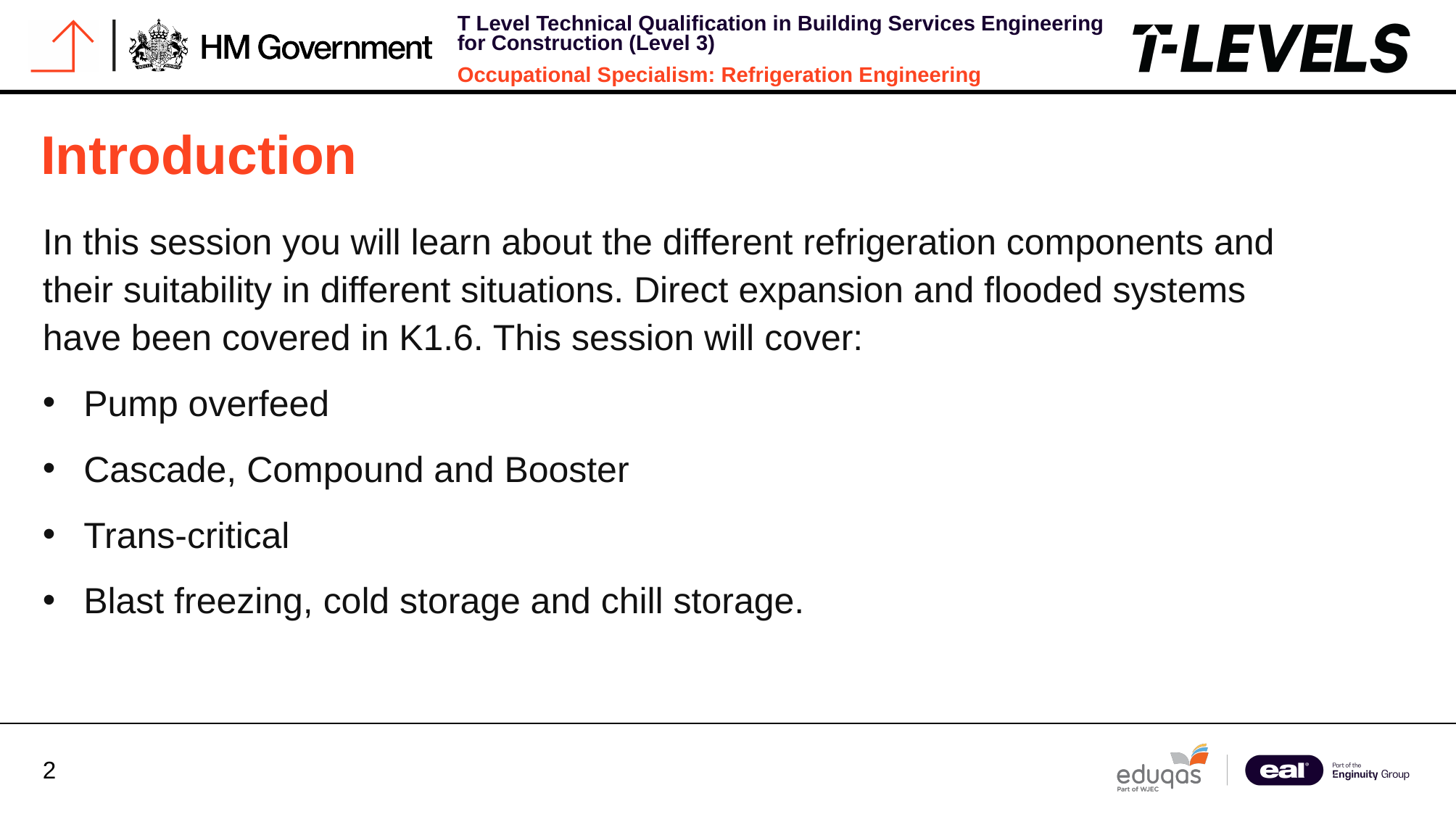

# Introduction
In this session you will learn about the different refrigeration components and their suitability in different situations. Direct expansion and flooded systems have been covered in K1.6. This session will cover:
Pump overfeed
Cascade, Compound and Booster
Trans-critical
Blast freezing, cold storage and chill storage.